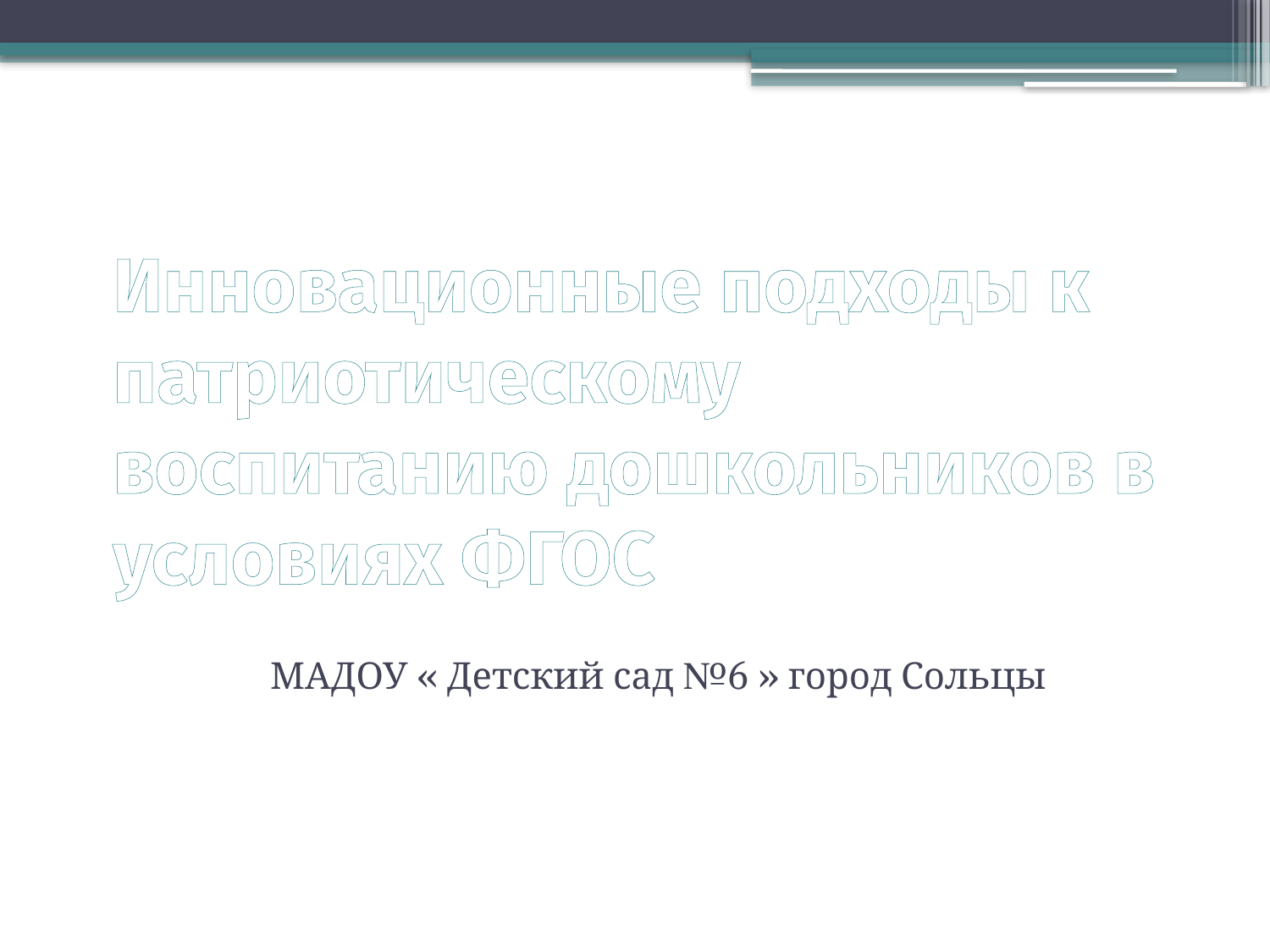

# Инновационные подходы к патриотическому воспитанию дошкольников в условиях ФГОС
                 МАДОУ « Детский сад №6 » город Сольцы